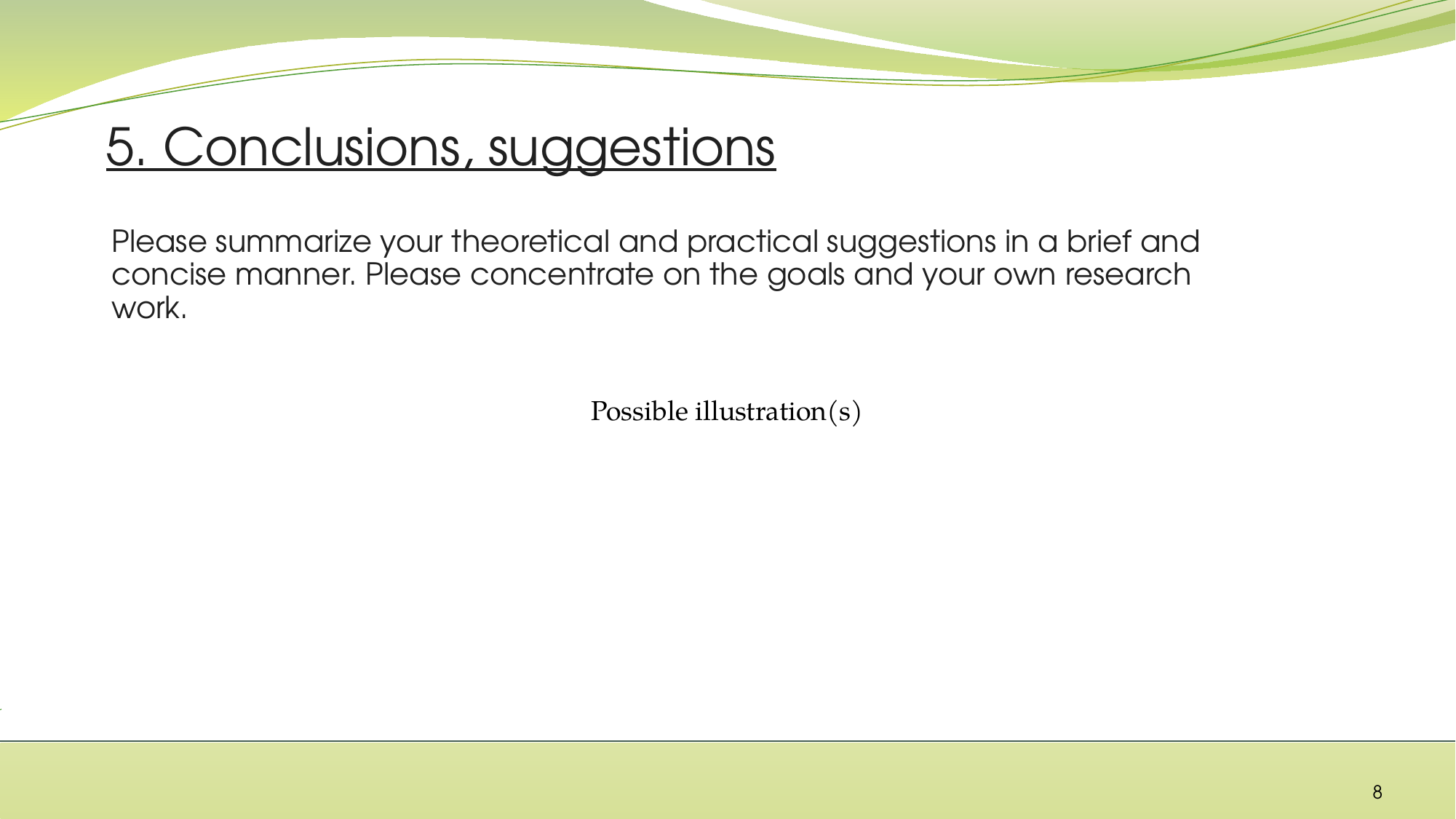

5. Conclusions, suggestions
Please summarize your theoretical and practical suggestions in a brief and concise manner. Please concentrate on the goals and your own research work.
Possible illustration(s)
8